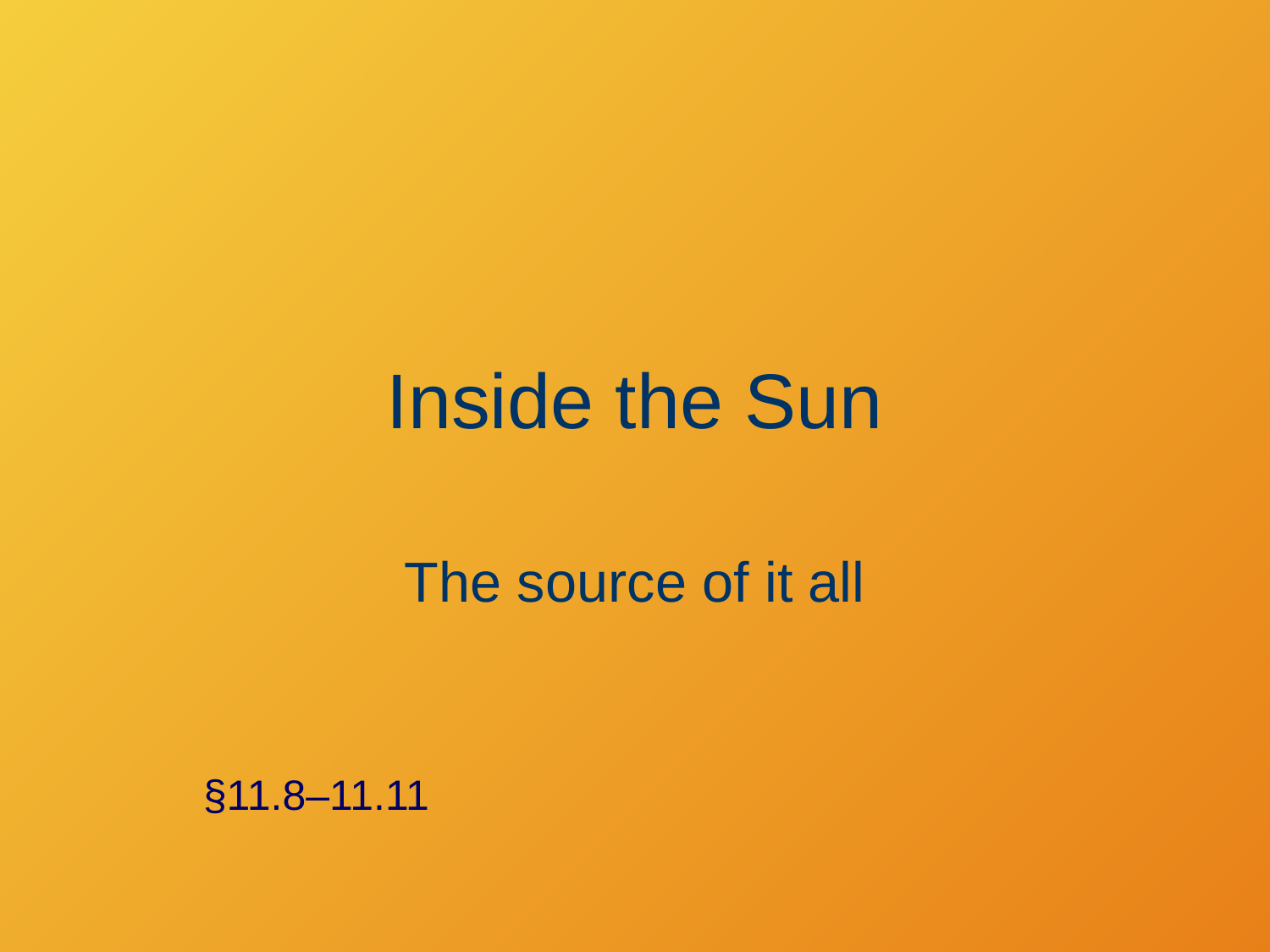

# Inside the Sun
The source of it all
§11.8–11.11